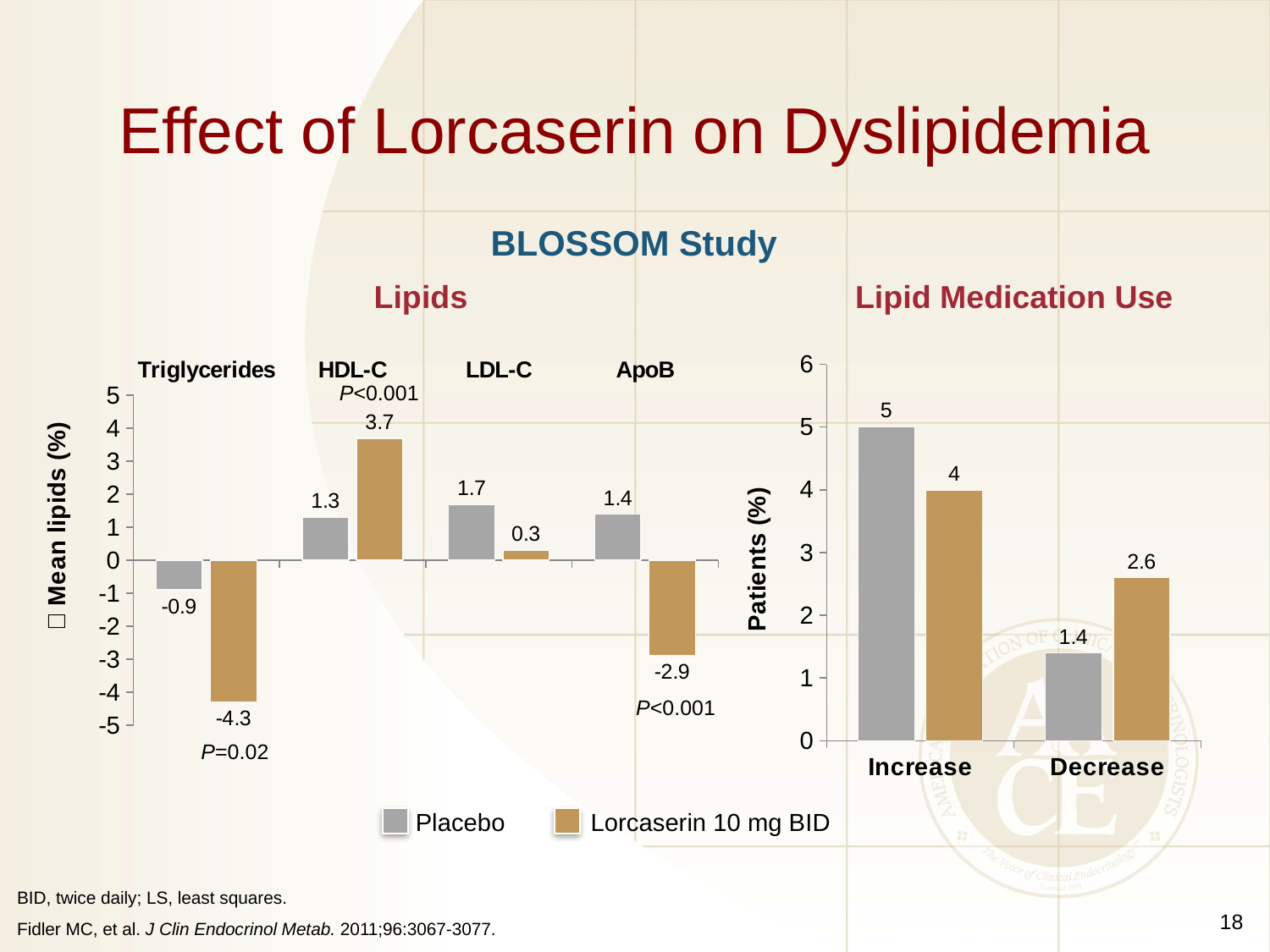

# Effect of Lorcaserin on Dyslipidemia
BLOSSOM Study
Lipids
Lipid Medication Use

### Chart

| Category | Placebo | Lorcaserin |
|---|---|---|
| Triglycerides | -0.9 | -4.3 |
| HDL-C | 1.3 | 3.7 |
| LDL-C | 1.7 | 0.3 |
| ApoB | 1.4 | -2.9 |

### Chart

| Category | Placebo | Lorcaserin |
|---|---|---|
| Increase | 5.0 | 4.0 |
| Decrease | 1.4 | 2.6 |
P<0.001
P<0.001
P=0.02
Placebo	Lorcaserin 10 mg BID

18
BID, twice daily; LS, least squares.
Fidler MC, et al. J Clin Endocrinol Metab. 2011;96:3067-3077.